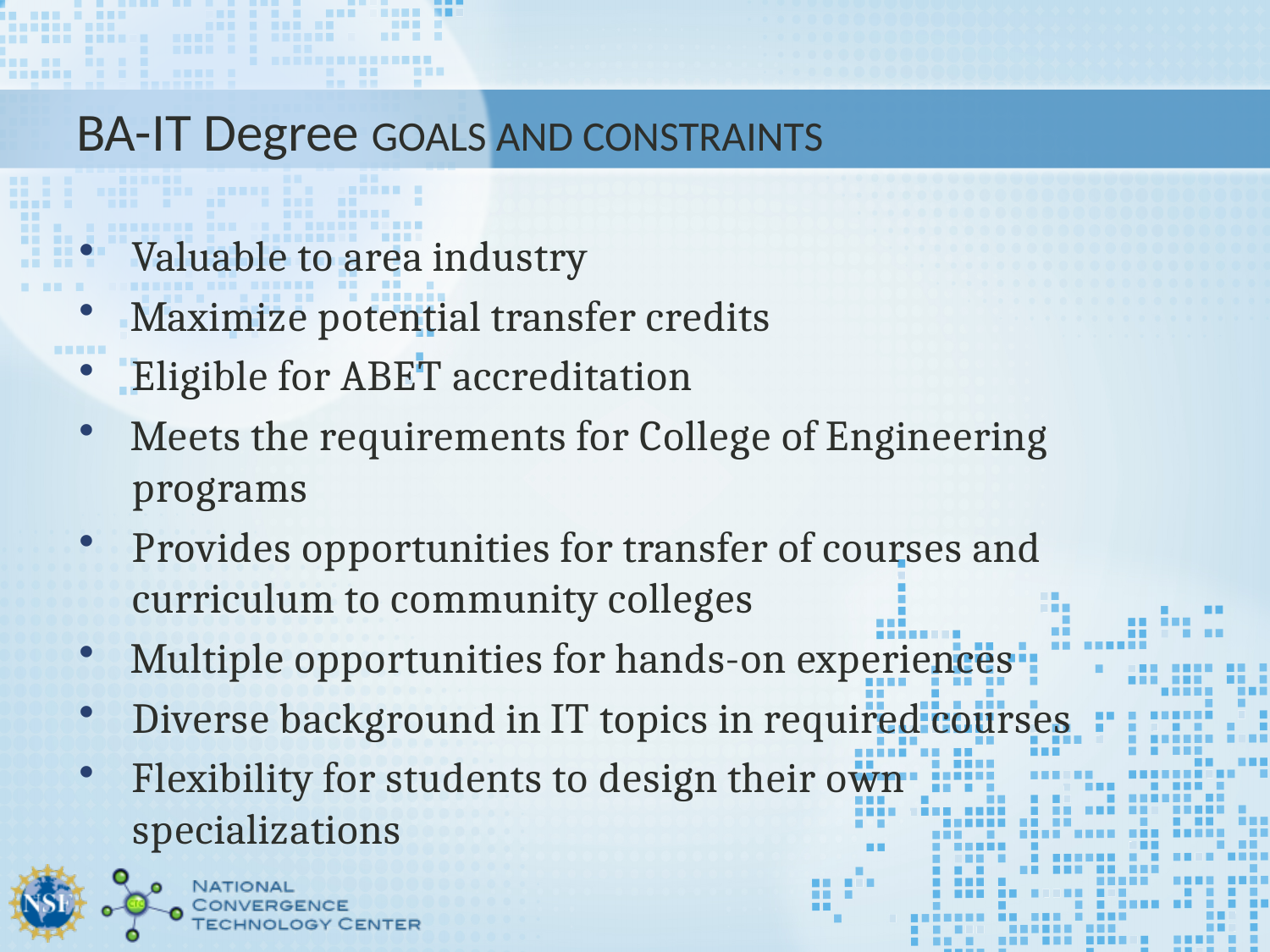

# BA-IT Degree GOALS AND CONSTRAINTS
Valuable to area industry
Maximize potential transfer credits
Eligible for ABET accreditation
Meets the requirements for College of Engineering programs
Provides opportunities for transfer of courses and curriculum to community colleges
Multiple opportunities for hands-on experiences
Diverse background in IT topics in required courses
Flexibility for students to design their own specializations